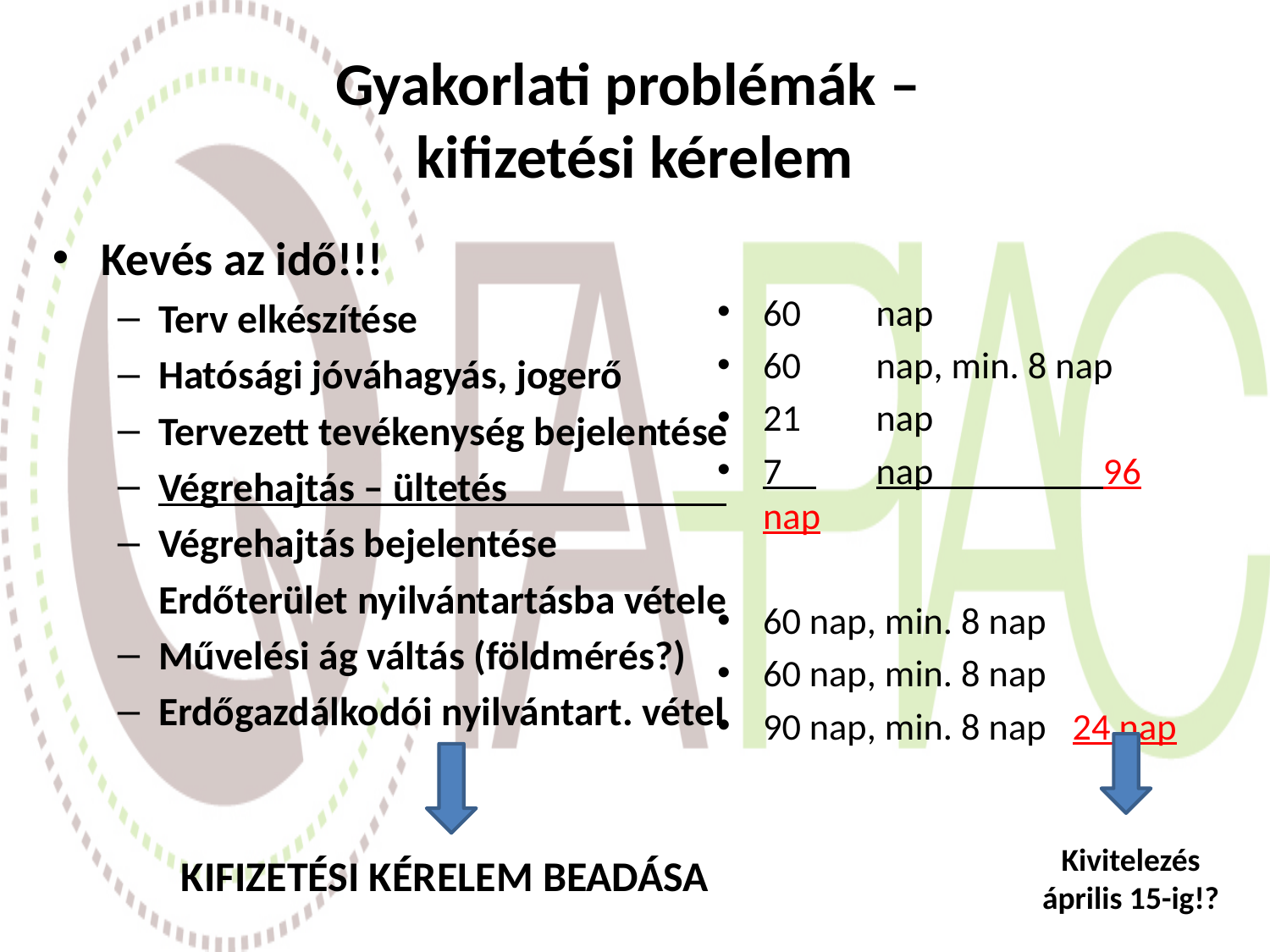

# Gyakorlati problémák – kifizetési kérelem
Kevés az idő!!!
Terv elkészítése
Hatósági jóváhagyás, jogerő
Tervezett tevékenység bejelentése
Végrehajtás – ültetés
Végrehajtás bejelentése
	Erdőterület nyilvántartásba vétele
Művelési ág váltás (földmérés?)
Erdőgazdálkodói nyilvántart. vétel

60 	nap
60 	nap, min. 8 nap
21 	nap
7    	nap                    96 nap

60 nap, min. 8 nap
60 nap, min. 8 nap
90 nap, min. 8 nap   24 nap

Kivitelezés április 15-ig!?
KIFIZETÉSI KÉRELEM BEADÁSA